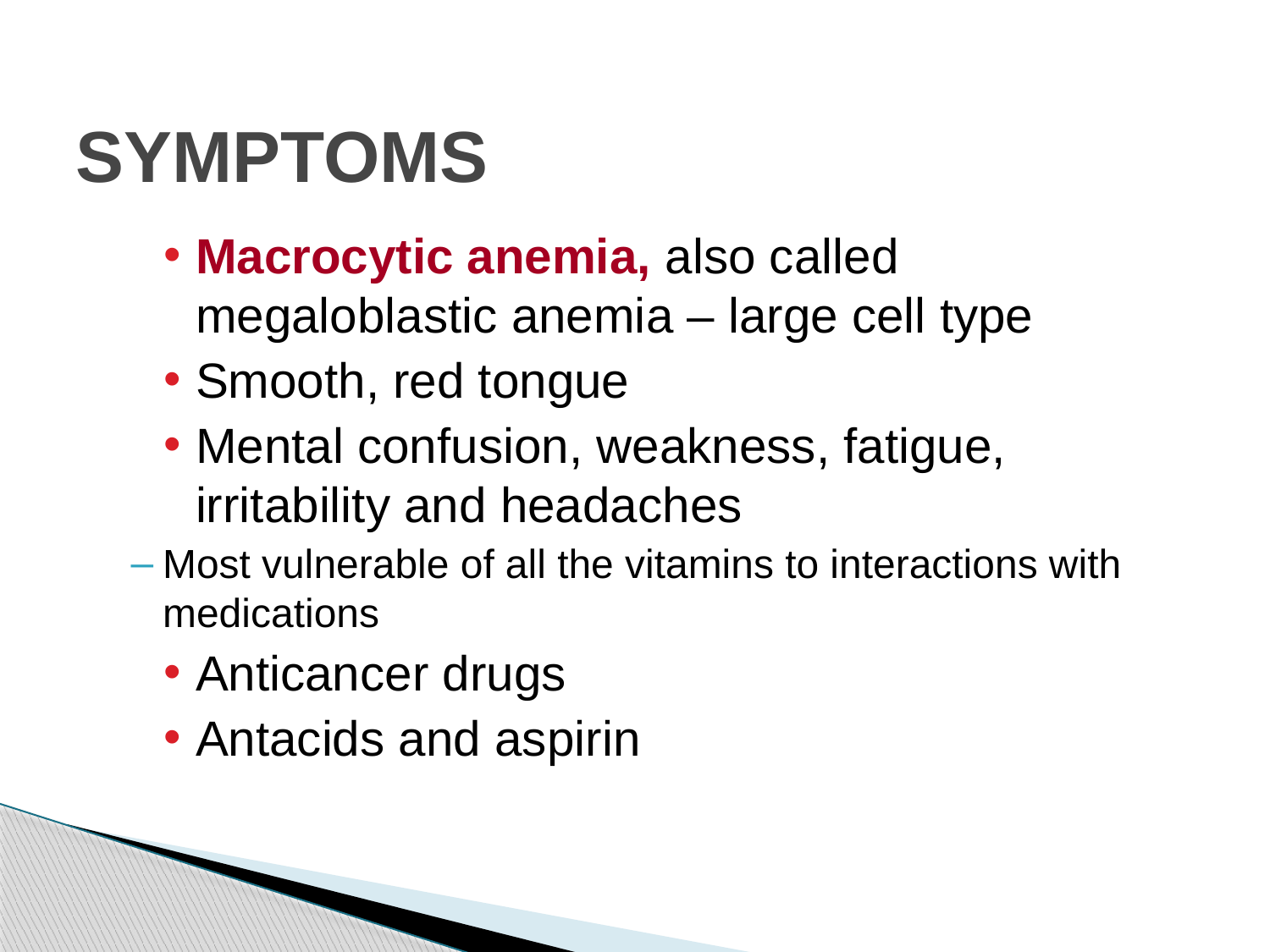

# SYMPTOMS
Macrocytic anemia, also called megaloblastic anemia – large cell type
Smooth, red tongue
Mental confusion, weakness, fatigue, irritability and headaches
Most vulnerable of all the vitamins to interactions with medications
Anticancer drugs
Antacids and aspirin